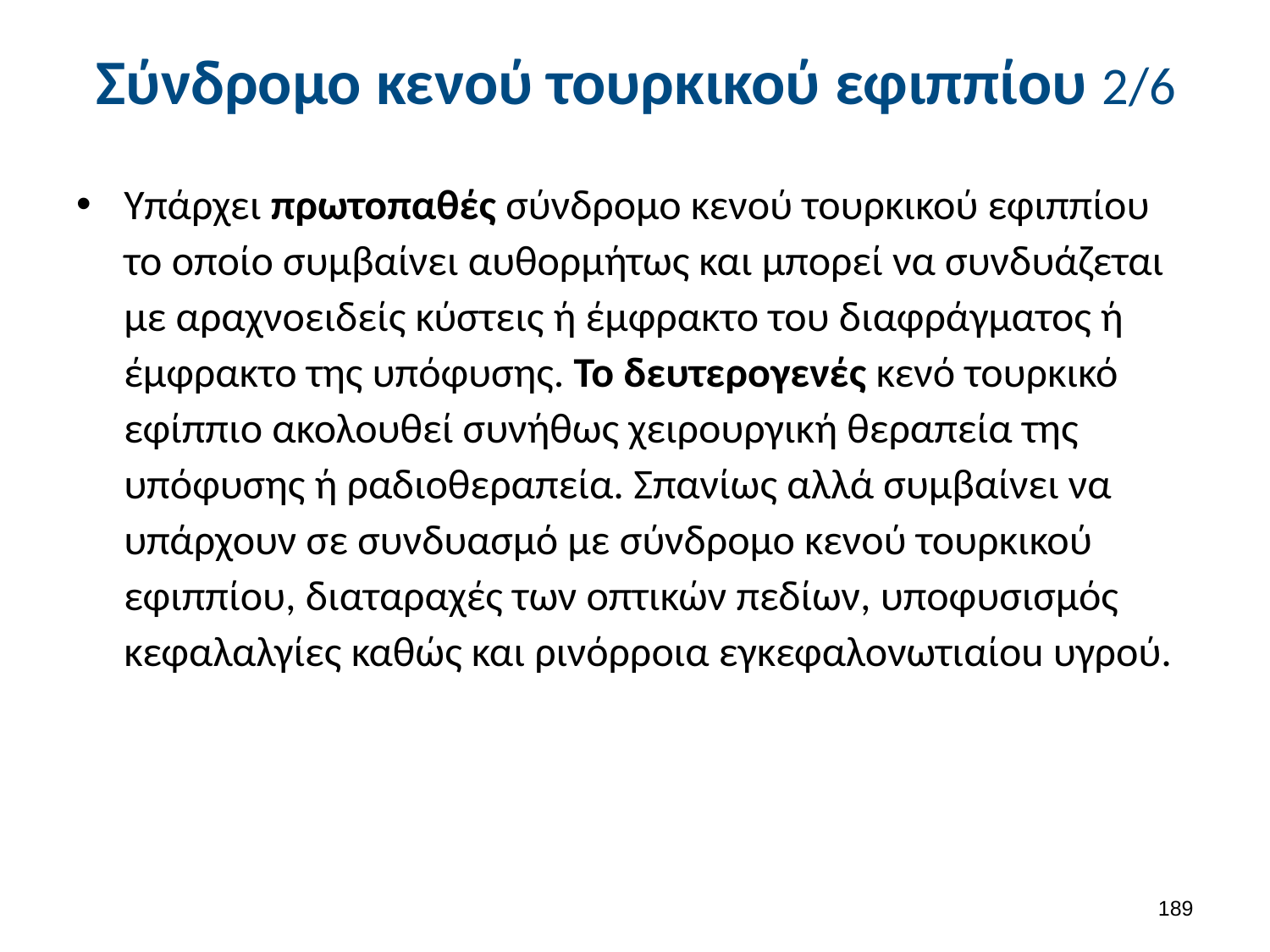

# Σύνδρομο κενού τουρκικού εφιππίου 2/6
Υπάρχει πρωτοπαθές σύνδρομο κενού τουρκικού εφιππίου το οποίο συμβαίνει αυθορμήτως και μπορεί να συνδυάζεται με αραχνοειδείς κύστεις ή έμφρακτο του διαφράγματος ή έμφρακτο της υπόφυσης. Το δευτερογενές κενό τουρκικό εφίππιο ακολουθεί συνήθως χειρουργική θεραπεία της υπόφυσης ή ραδιοθεραπεία. Σπανίως αλλά συμβαίνει να υπάρχουν σε συνδυασμό με σύνδρομο κενού τουρκικού εφιππίου, διαταραχές των οπτικών πεδίων, υποφυσισμός κεφαλαλγίες καθώς και ρινόρροια εγκεφαλονωτιαίοu υγρού.
189